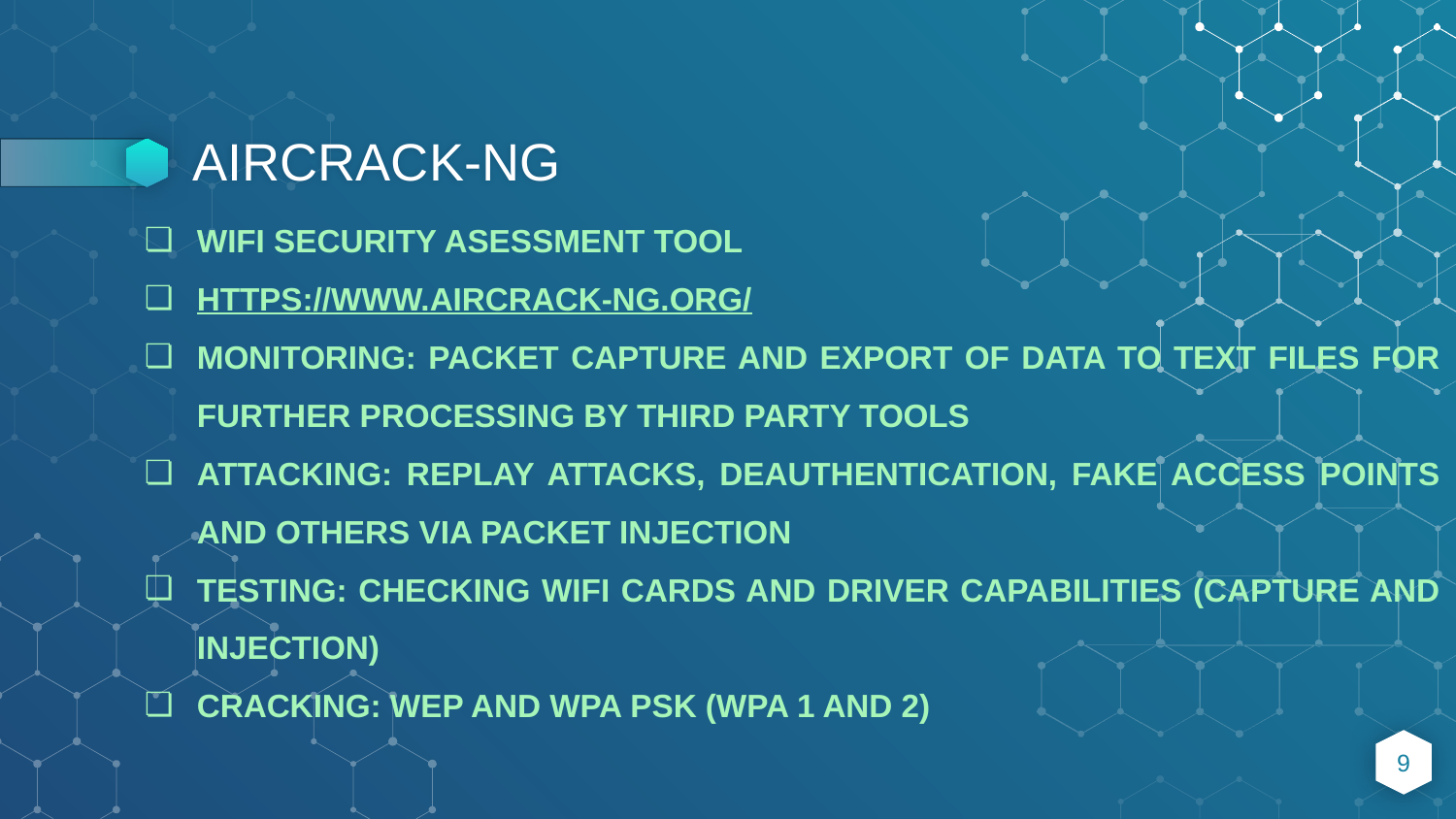

# AIRCRACK-NG
WIFI SECURITY ASESSMENT TOOL
HTTPS://WWW.AIRCRACK-NG.ORG/
MONITORING: PACKET CAPTURE AND EXPORT OF DATA TO TEXT FILES FOR FURTHER PROCESSING BY THIRD PARTY TOOLS
ATTACKING: REPLAY ATTACKS, DEAUTHENTICATION, FAKE ACCESS POINTS AND OTHERS VIA PACKET INJECTION
TESTING: CHECKING WIFI CARDS AND DRIVER CAPABILITIES (CAPTURE AND INJECTION)
CRACKING: WEP AND WPA PSK (WPA 1 AND 2)
9